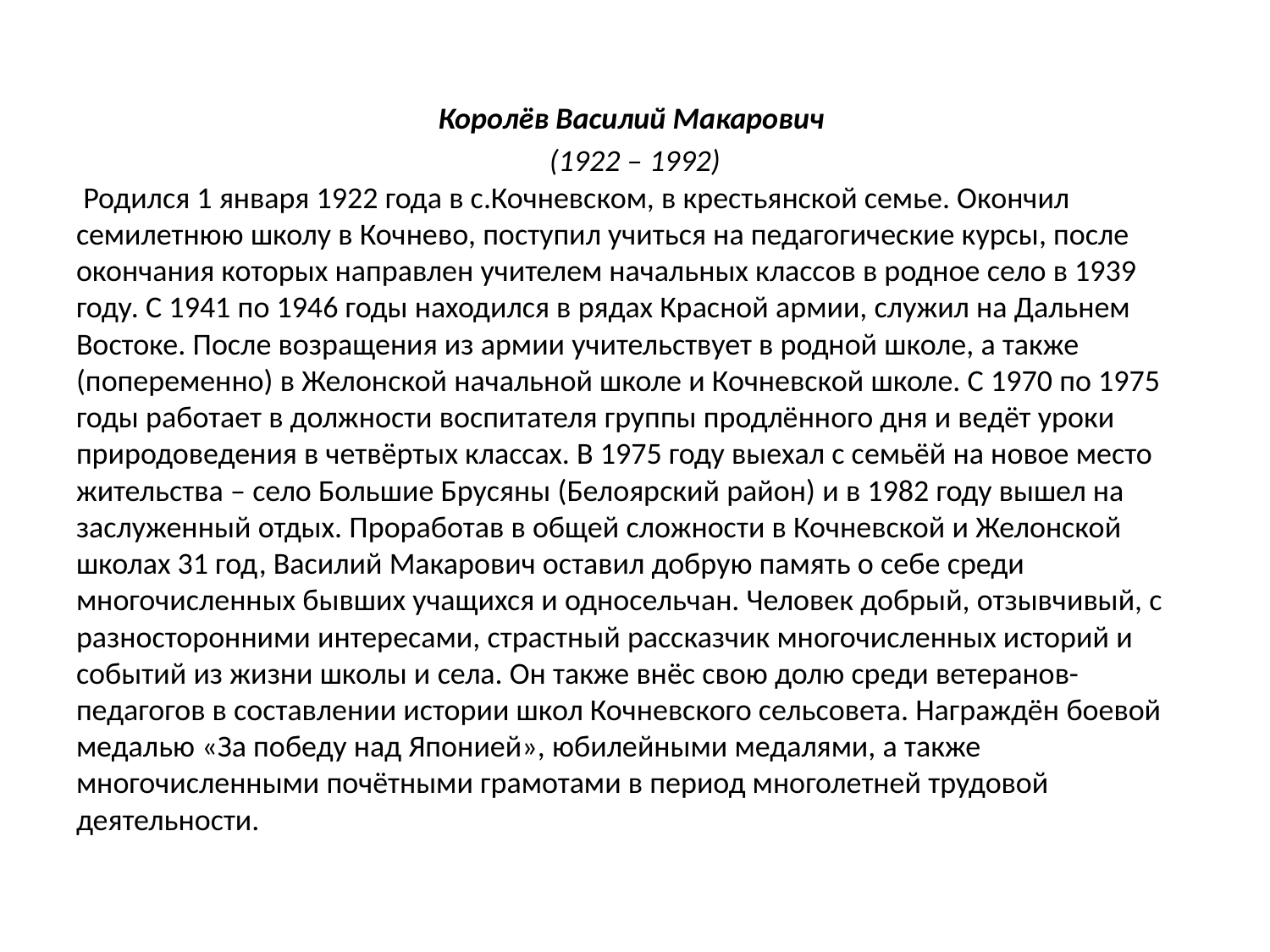

Королёв Василий Макарович
(1922 – 1992)
 Родился 1 января 1922 года в с.Кочневском, в крестьянской семье. Окончил семилетнюю школу в Кочнево, поступил учиться на педагогические курсы, после окончания которых направлен учителем начальных классов в родное село в 1939 году. С 1941 по 1946 годы находился в рядах Красной армии, служил на Дальнем Востоке. После возращения из армии учительствует в родной школе, а также (попеременно) в Желонской начальной школе и Кочневской школе. С 1970 по 1975 годы работает в должности воспитателя группы продлённого дня и ведёт уроки природоведения в четвёртых классах. В 1975 году выехал с семьёй на новое место жительства – село Большие Брусяны (Белоярский район) и в 1982 году вышел на заслуженный отдых. Проработав в общей сложности в Кочневской и Желонской школах 31 год, Василий Макарович оставил добрую память о себе среди многочисленных бывших учащихся и односельчан. Человек добрый, отзывчивый, с разносторонними интересами, страстный рассказчик многочисленных историй и событий из жизни школы и села. Он также внёс свою долю среди ветеранов-педагогов в составлении истории школ Кочневского сельсовета. Награждён боевой медалью «За победу над Японией», юбилейными медалями, а также многочисленными почётными грамотами в период многолетней трудовой деятельности.